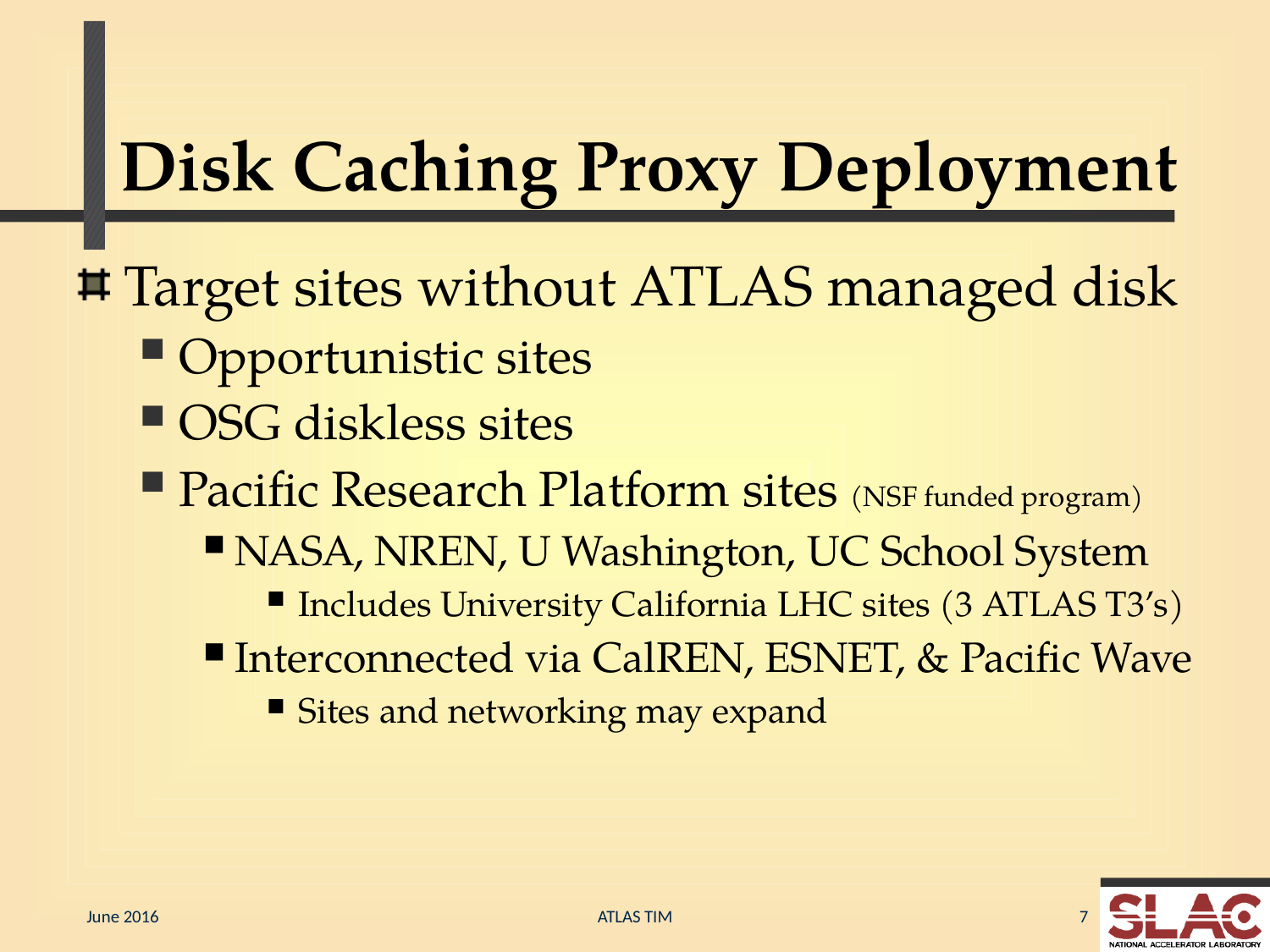

# Disk Caching Proxy Deployment
Target sites without ATLAS managed disk
Opportunistic sites
OSG diskless sites
Pacific Research Platform sites (NSF funded program)
NASA, NREN, U Washington, UC School System
Includes University California LHC sites (3 ATLAS T3’s)
Interconnected via CalREN, ESNET, & Pacific Wave
Sites and networking may expand